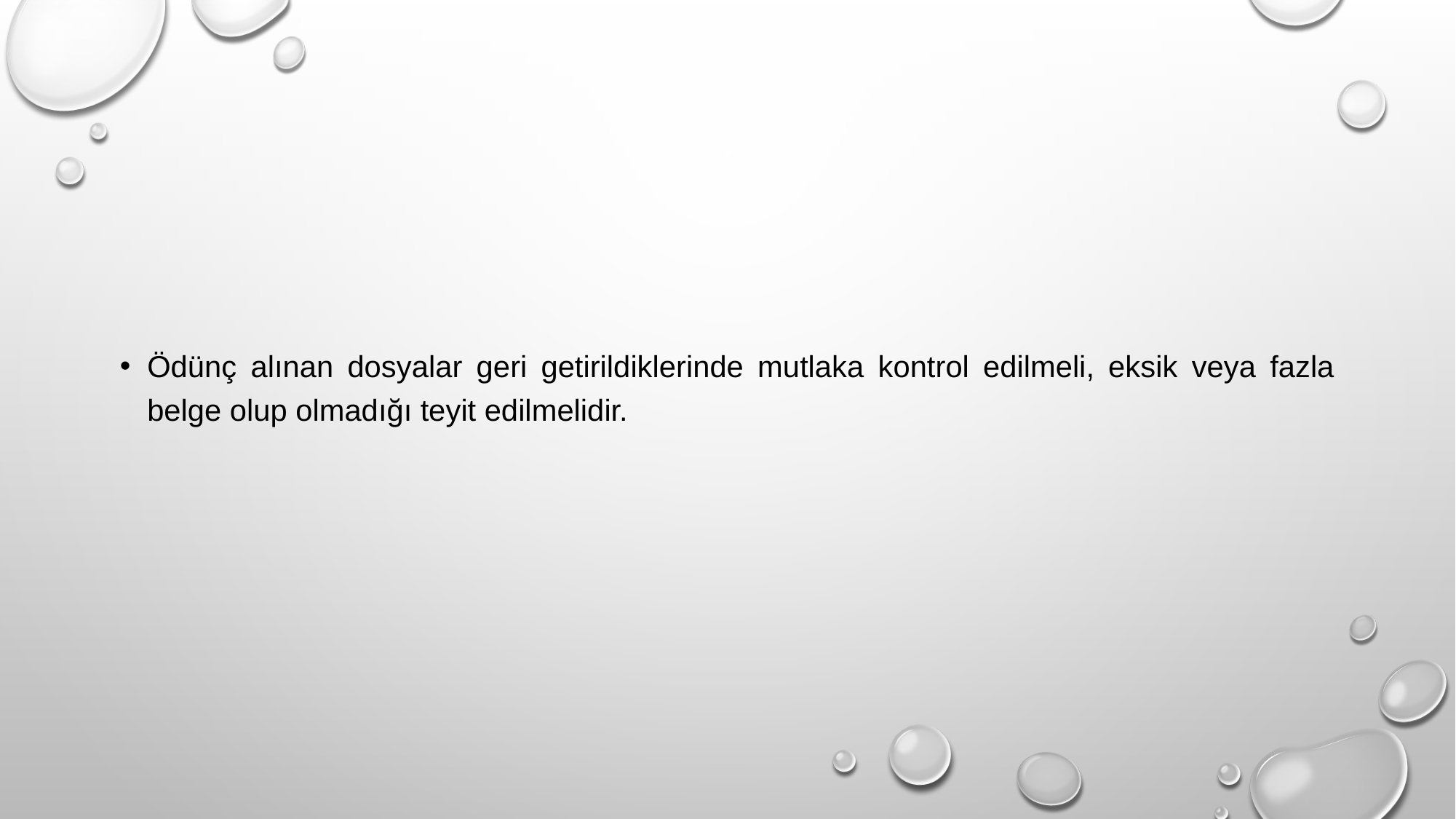

#

Ödünç alınan dosyalar geri getirildiklerinde mutlaka kontrol edilmeli, eksik veya fazla belge olup olmadığı teyit edilmelidir.